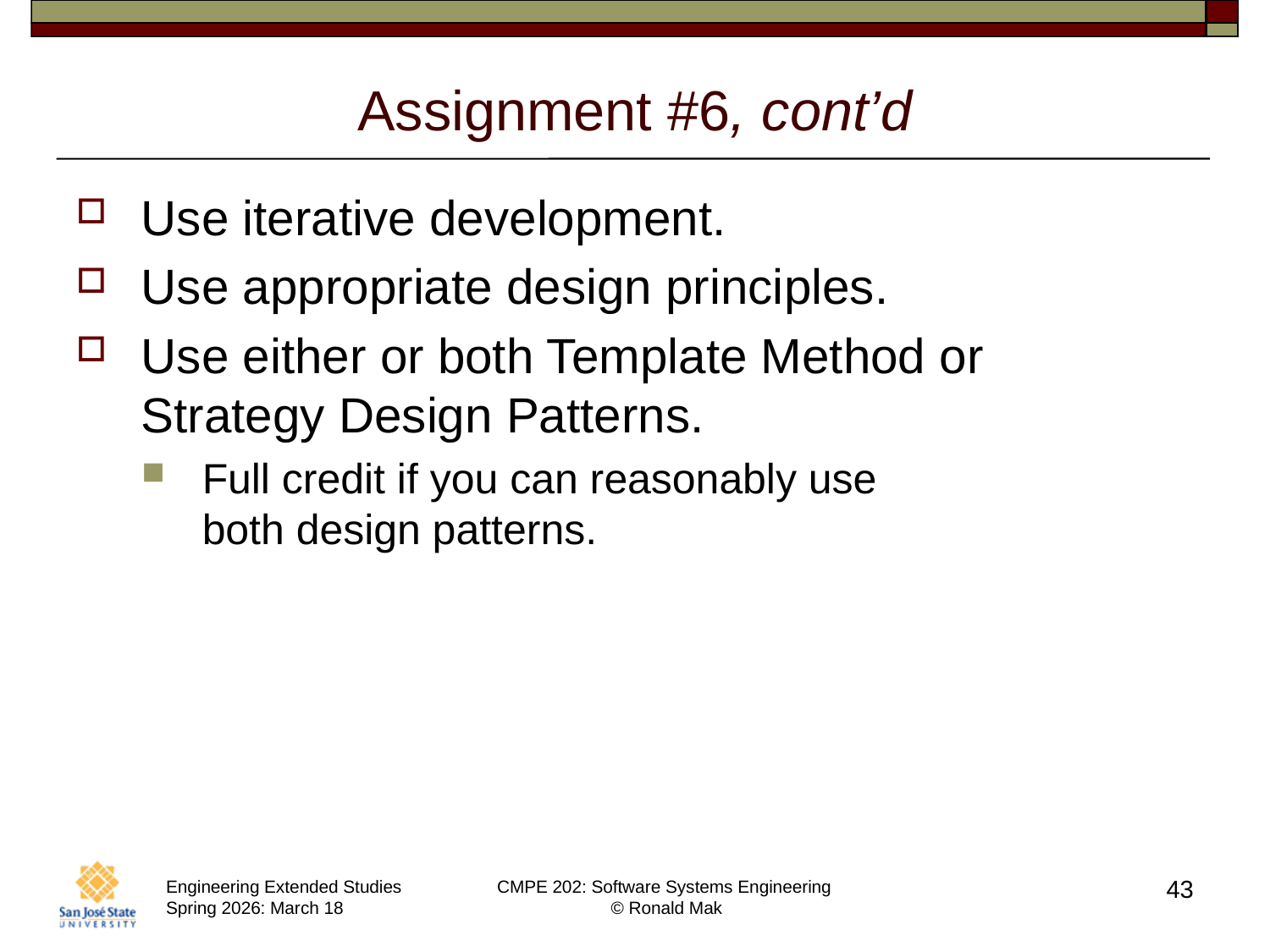

# Assignment #6, cont’d
Use iterative development.
Use appropriate design principles.
Use either or both Template Method or
Strategy Design Patterns.
Full credit if you can reasonably use
both design patterns.
43